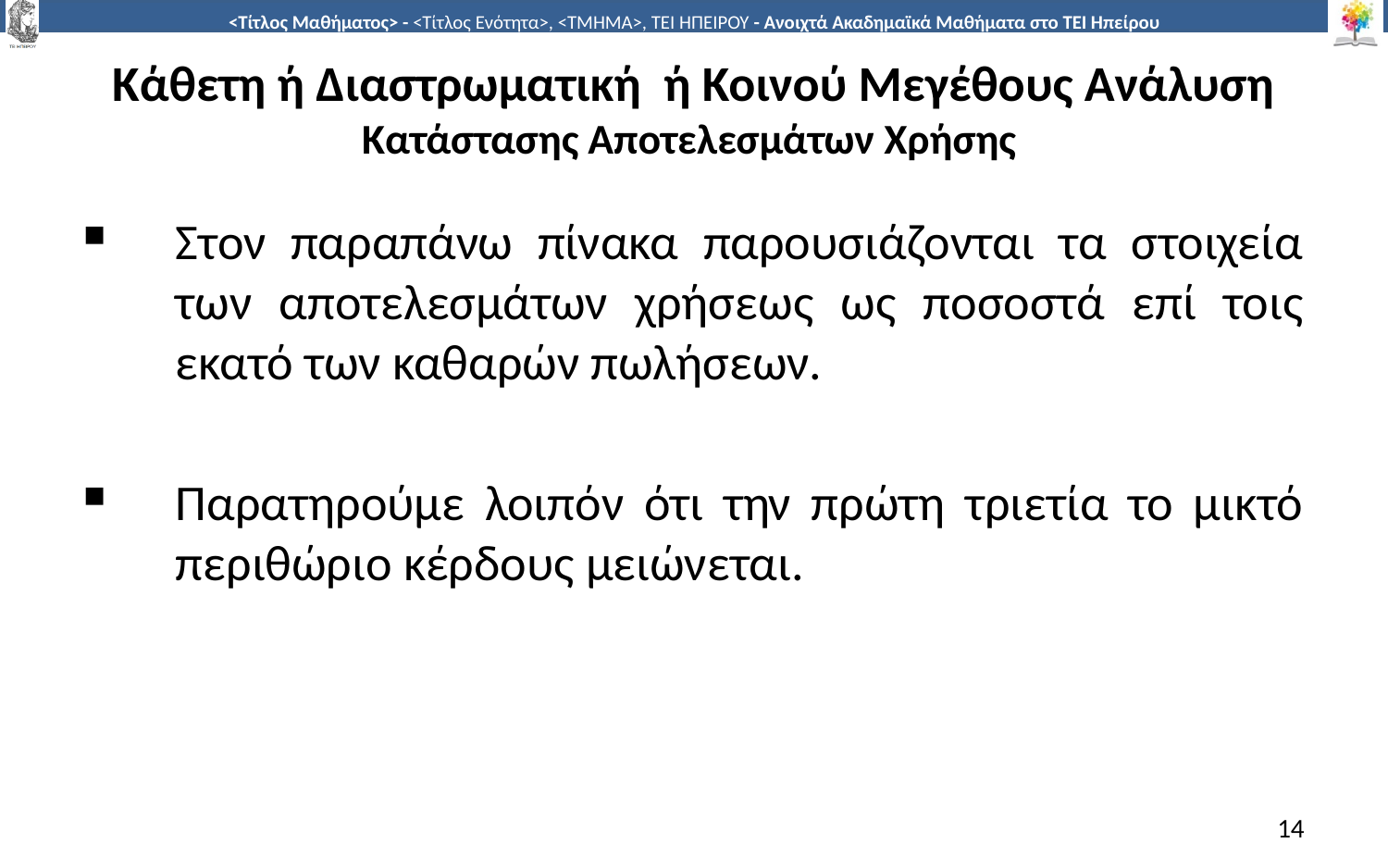

# Κάθετη ή Διαστρωματική  ή Κοινού Μεγέθους Ανάλυση Κατάστασης Αποτελεσμάτων Χρήσης
Στον παραπάνω πίνακα παρουσιάζονται τα στοιχεία των αποτελεσμάτων χρήσεως ως ποσοστά επί τοις εκατό των καθαρών πωλήσεων.

Παρατηρούμε λοιπόν ότι την πρώτη τριετία το μικτό περιθώριο κέρδους μειώνεται.

14